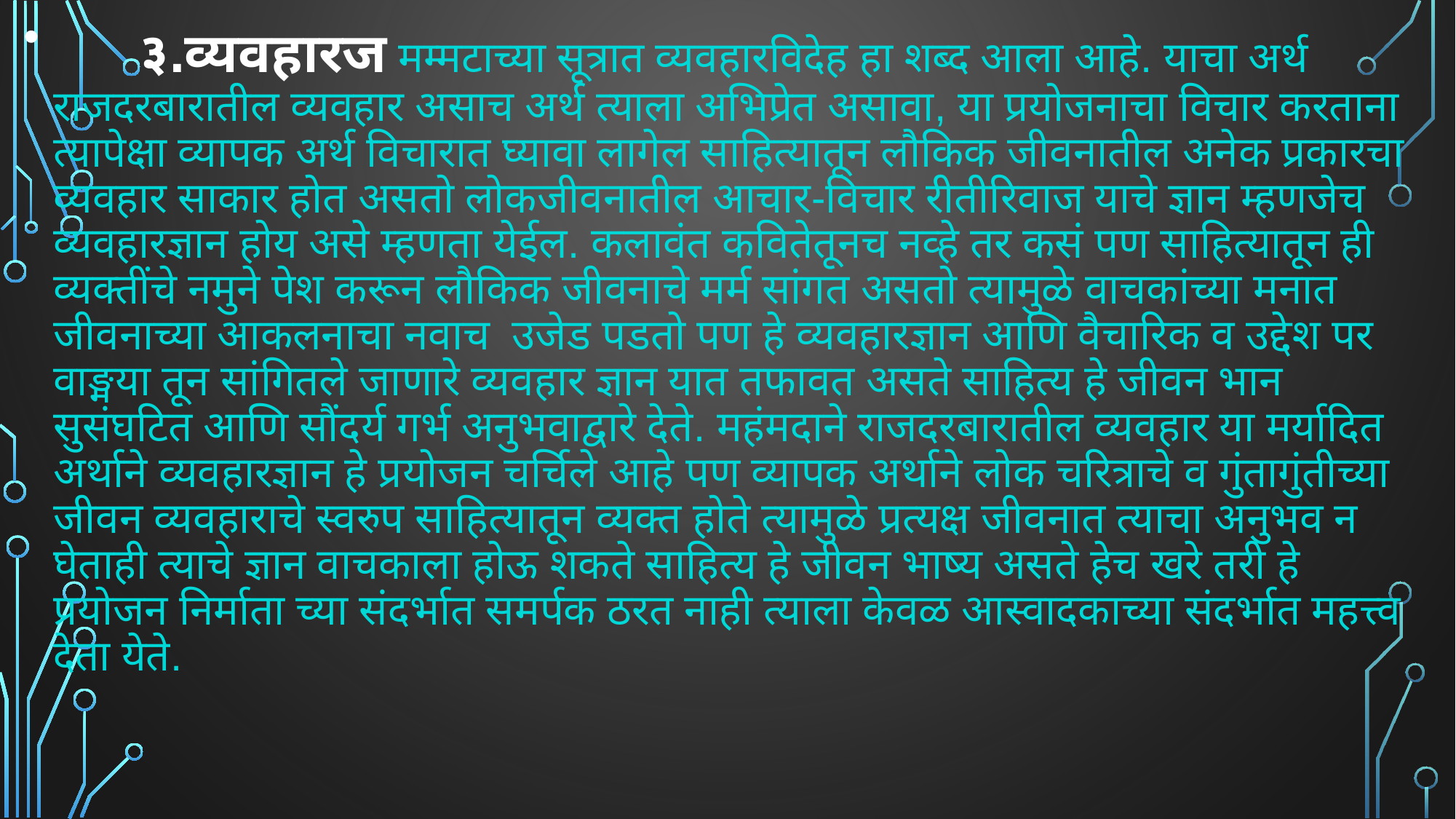

# ३.व्यवहारज मम्मटाच्या सूत्रात व्यवहारविदेह हा शब्द आला आहे. याचा अर्थ राजदरबारातील व्यवहार असाच अर्थ त्याला अभिप्रेत असावा, या प्रयोजनाचा विचार करताना त्यापेक्षा व्यापक अर्थ विचारात घ्यावा लागेल साहित्यातून लौकिक जीवनातील अनेक प्रकारचा व्यवहार साकार होत असतो लोकजीवनातील आचार-विचार रीतीरिवाज याचे ज्ञान म्हणजेच व्यवहारज्ञान होय असे म्हणता येईल. कलावंत कवितेतूनच नव्हे तर कसं पण साहित्यातून ही व्यक्तींचे नमुने पेश करून लौकिक जीवनाचे मर्म सांगत असतो त्यामुळे वाचकांच्या मनात जीवनाच्या आकलनाचा नवाच  उजेड पडतो पण हे व्यवहारज्ञान आणि वैचारिक व उद्देश पर वाङ्मया तून सांगितले जाणारे व्यवहार ज्ञान यात तफावत असते साहित्य हे जीवन भान सुसंघटित आणि सौंदर्य गर्भ अनुभवाद्वारे देते. महंमदाने राजदरबारातील व्यवहार या मर्यादित अर्थाने व्यवहारज्ञान हे प्रयोजन चर्चिले आहे पण व्यापक अर्थाने लोक चरित्राचे व गुंतागुंतीच्या जीवन व्यवहाराचे स्वरुप साहित्यातून व्यक्त होते त्यामुळे प्रत्यक्ष जीवनात त्याचा अनुभव न घेताही त्याचे ज्ञान वाचकाला होऊ शकते साहित्य हे जीवन भाष्य असते हेच खरे तरी हे प्रयोजन निर्माता च्या संदर्भात समर्पक ठरत नाही त्याला केवळ आस्वादकाच्या संदर्भात महत्त्व देता येते.